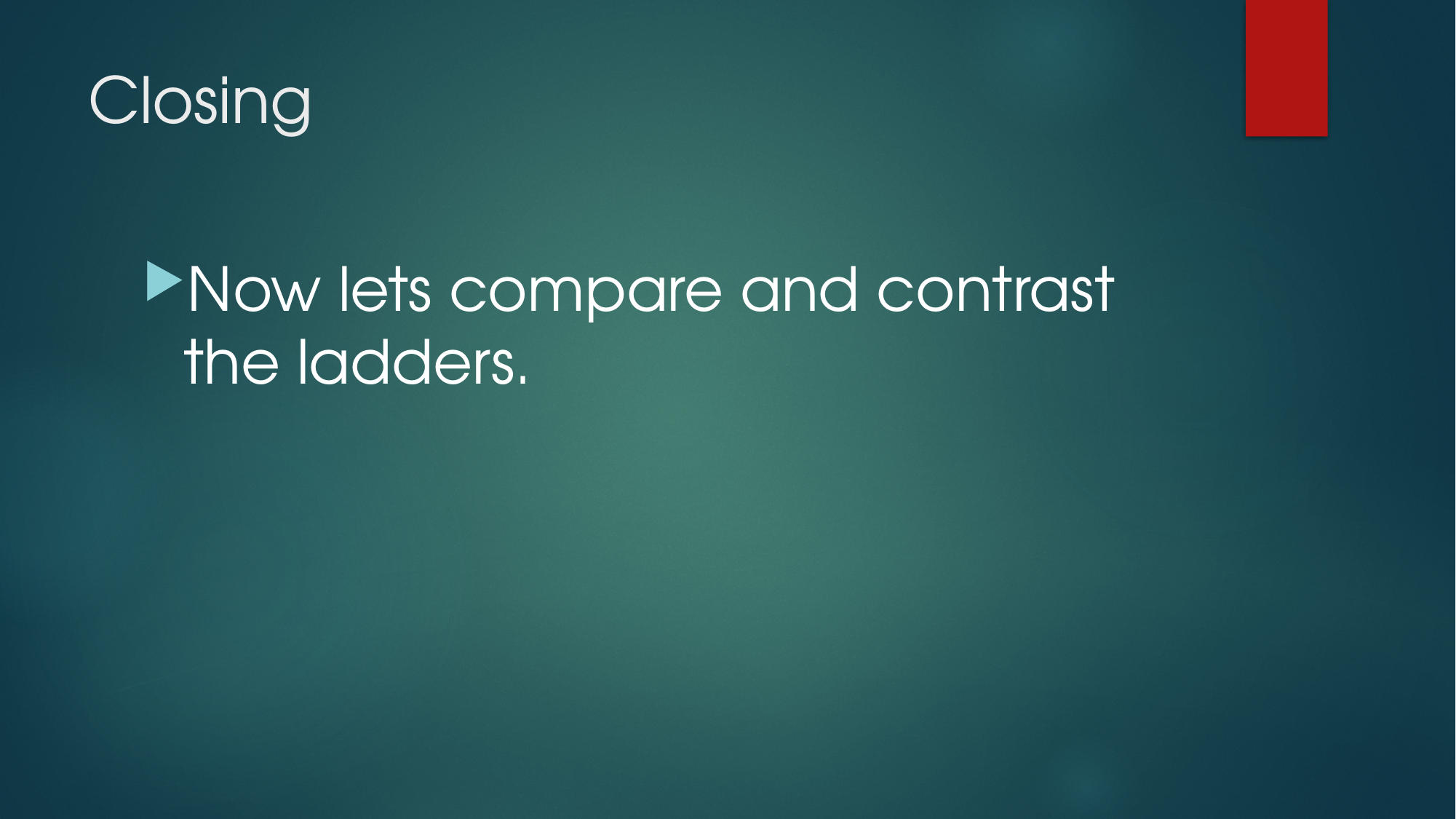

# Closing
Now lets compare and contrast the ladders.